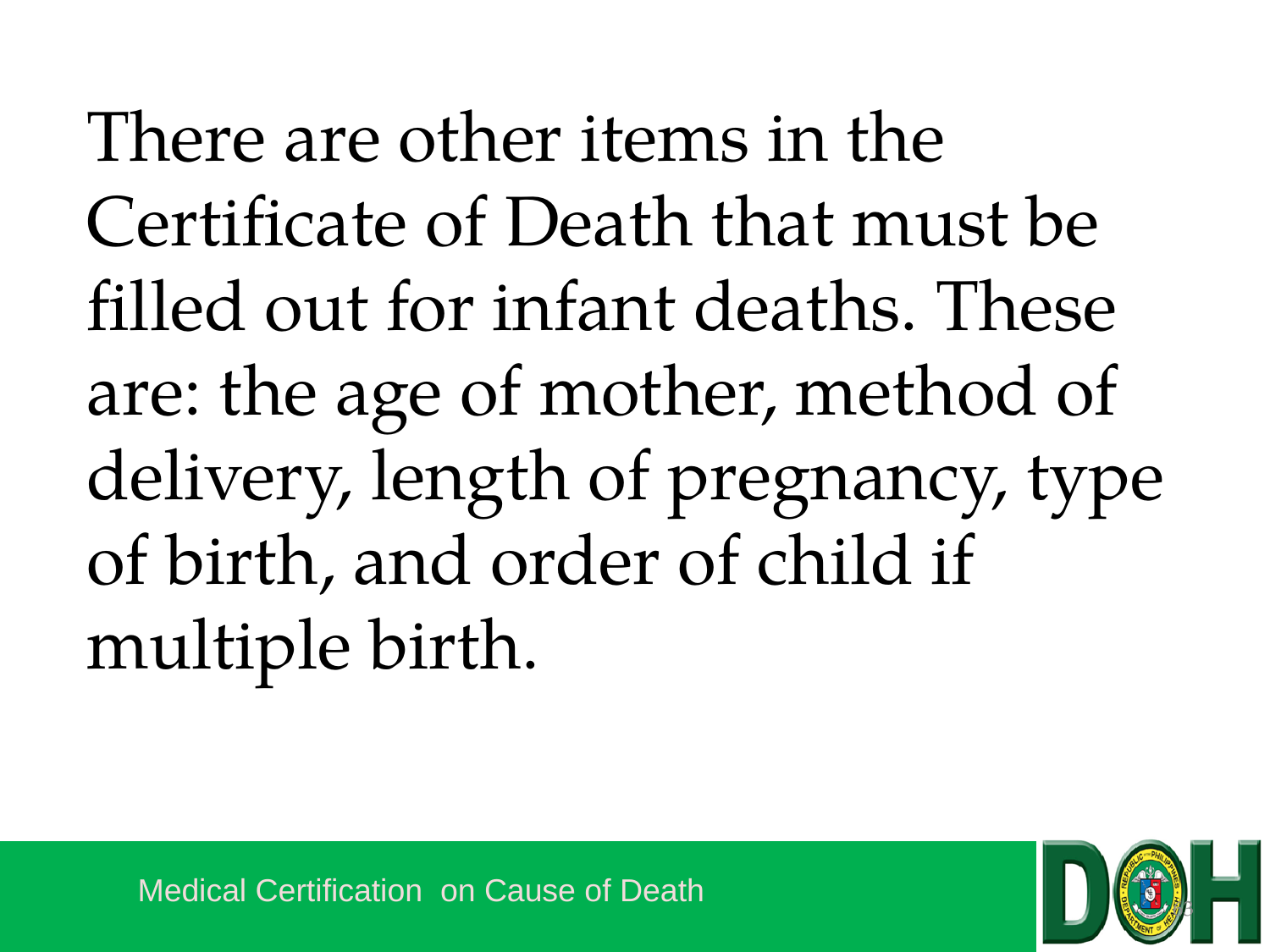

# There are other items in the Certificate of Death that must be filled out for infant deaths. These are: the age of mother, method of delivery, length of pregnancy, type of birth, and order of child if multiple birth.
63